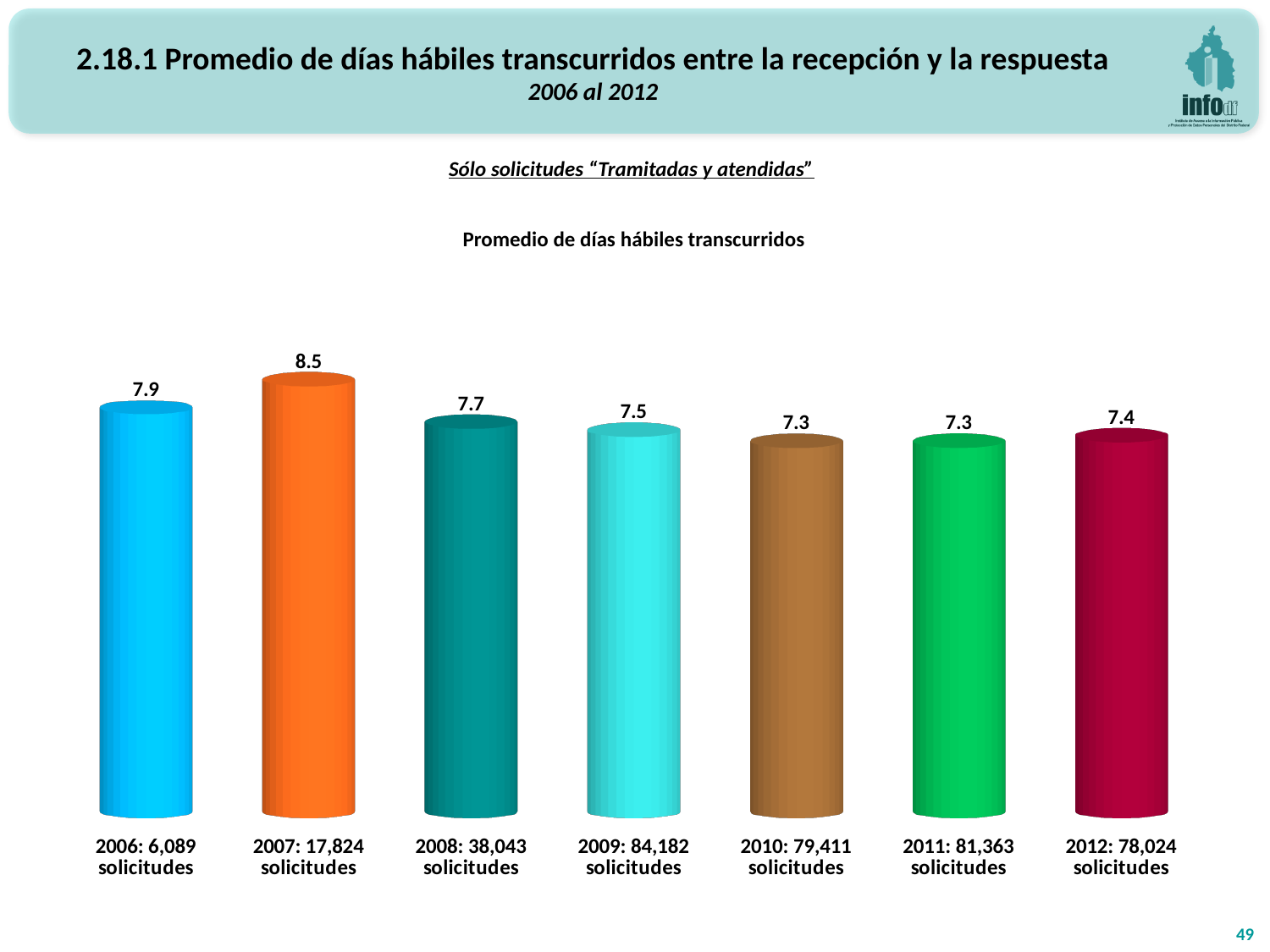

2.18.1 Promedio de días hábiles transcurridos entre la recepción y la respuesta
2006 al 2012
Sólo solicitudes “Tramitadas y atendidas”
Promedio de días hábiles transcurridos

[unsupported chart]

49